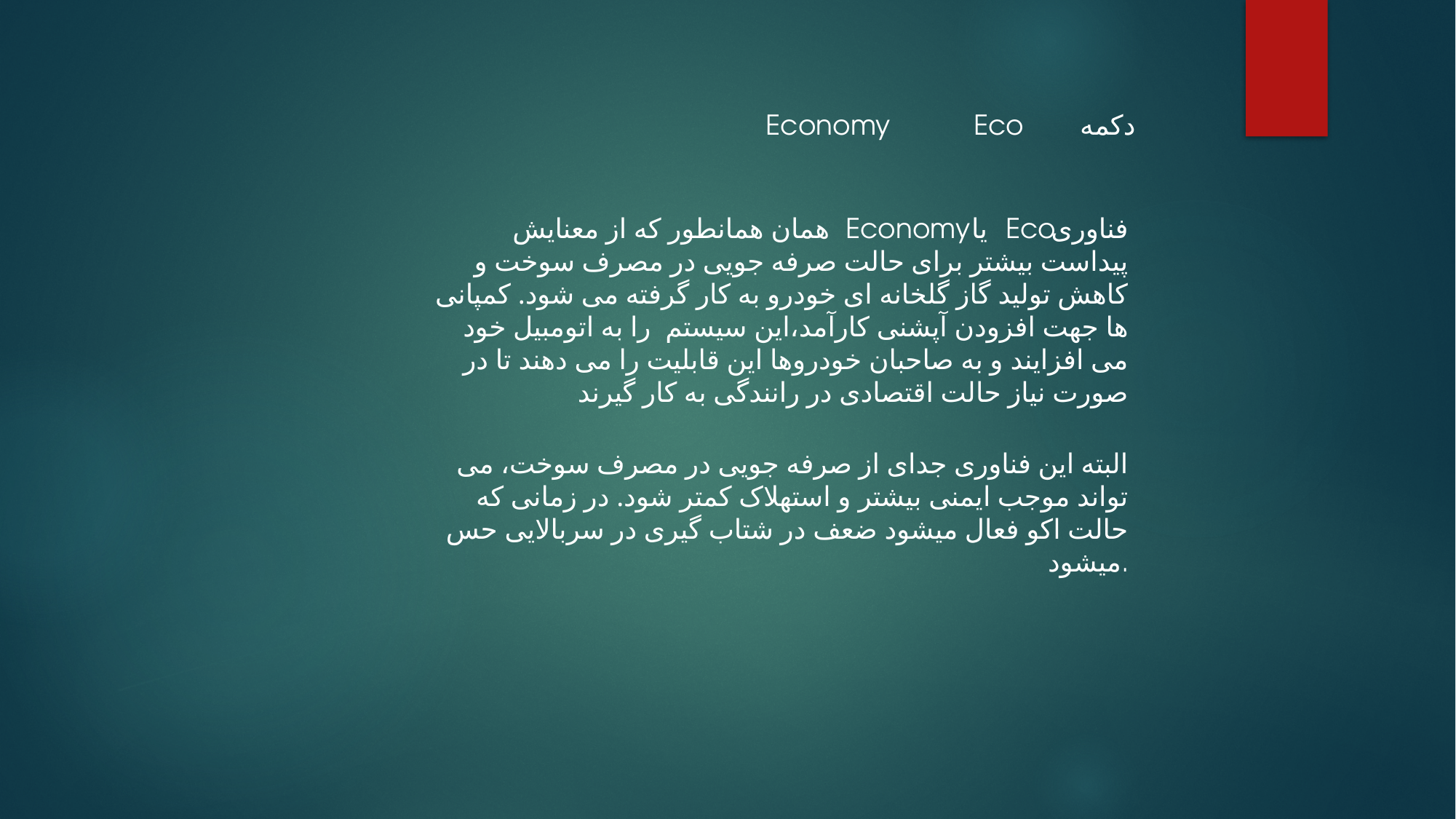

Economy
Eco
دکمه
فناوری         یا                    همان همانطور که از معنایش پیداست بیشتر برای حالت صرفه جویی در مصرف سوخت و کاهش تولید گاز گلخانه ای خودرو به کار گرفته می شود. کمپانی ها جهت افزودن آپشنی کارآمد،این سیستم  را به اتومبیل خود می افزایند و به صاحبان خودروها این قابلیت را می دهند تا در صورت نیاز حالت اقتصادی در رانندگی به کار گیرند
Economy
Eco
البته این فناوری جدای از صرفه جویی در مصرف سوخت، می تواند موجب ایمنی بیشتر و استهلاک کمتر شود. در زمانی که حالت اکو فعال میشود ضعف در شتاب گیری در سربالایی حس میشود.